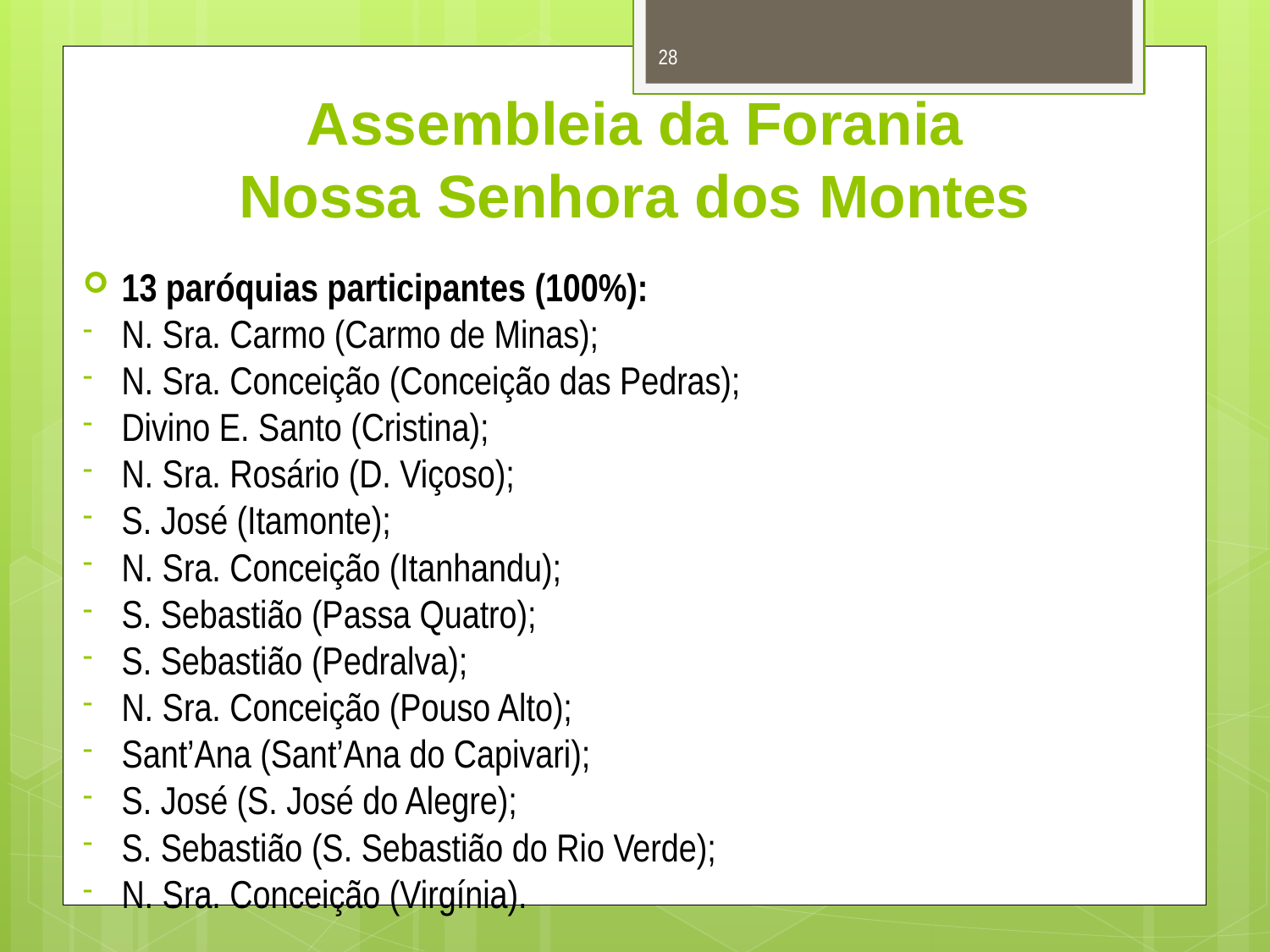

28
# Assembleia da Forania Nossa Senhora dos Montes
13 paróquias participantes (100%):
N. Sra. Carmo (Carmo de Minas);
N. Sra. Conceição (Conceição das Pedras);
Divino E. Santo (Cristina);
N. Sra. Rosário (D. Viçoso);
S. José (Itamonte);
N. Sra. Conceição (Itanhandu);
S. Sebastião (Passa Quatro);
S. Sebastião (Pedralva);
N. Sra. Conceição (Pouso Alto);
Sant’Ana (Sant’Ana do Capivari);
S. José (S. José do Alegre);
S. Sebastião (S. Sebastião do Rio Verde);
N. Sra. Conceição (Virgínia).